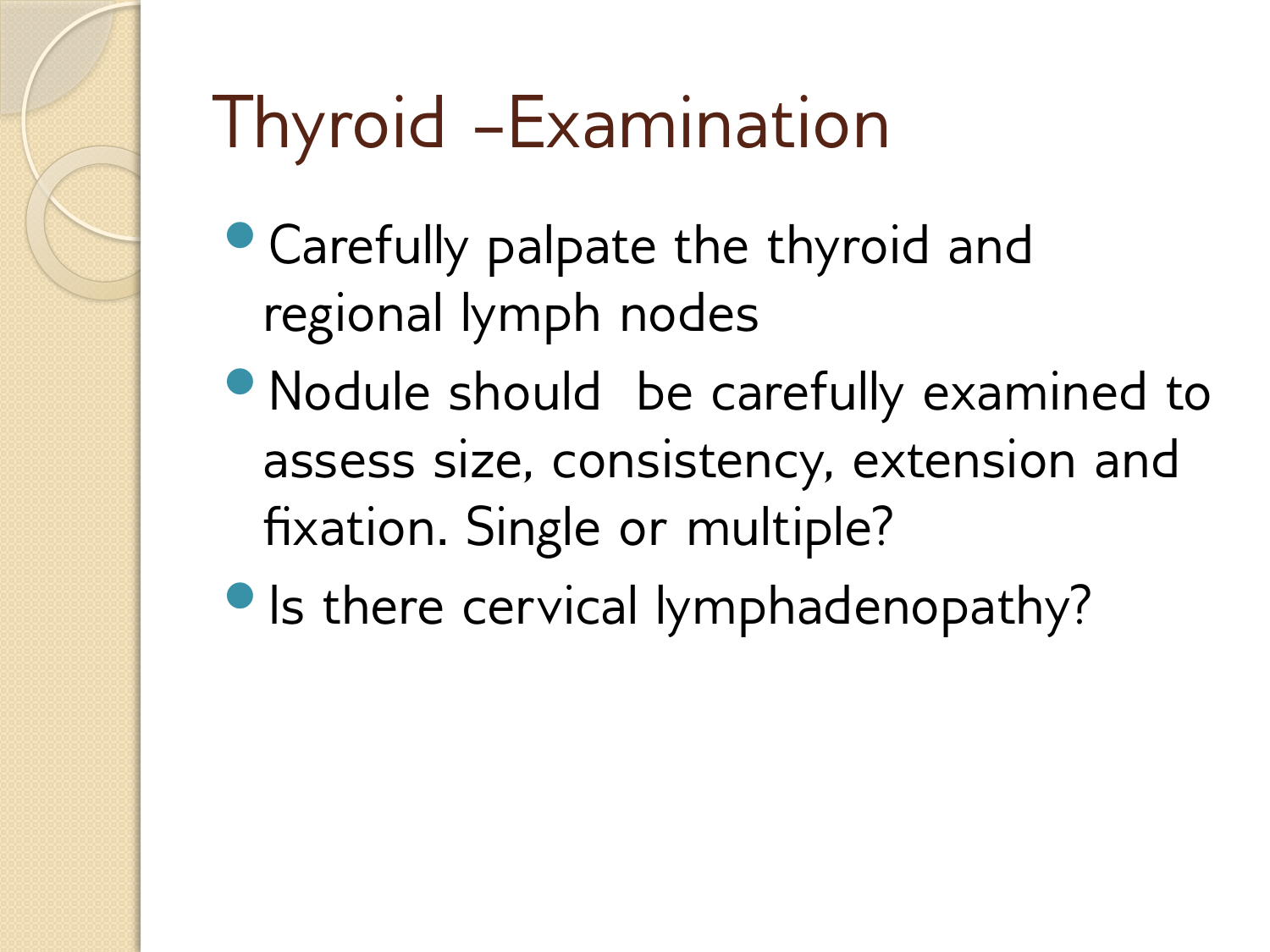

# Thyroid –Examination
Carefully palpate the thyroid and regional lymph nodes
Nodule should  be carefully examined to assess size, consistency, extension and fixation. Single or multiple?
Is there cervical lymphadenopathy?